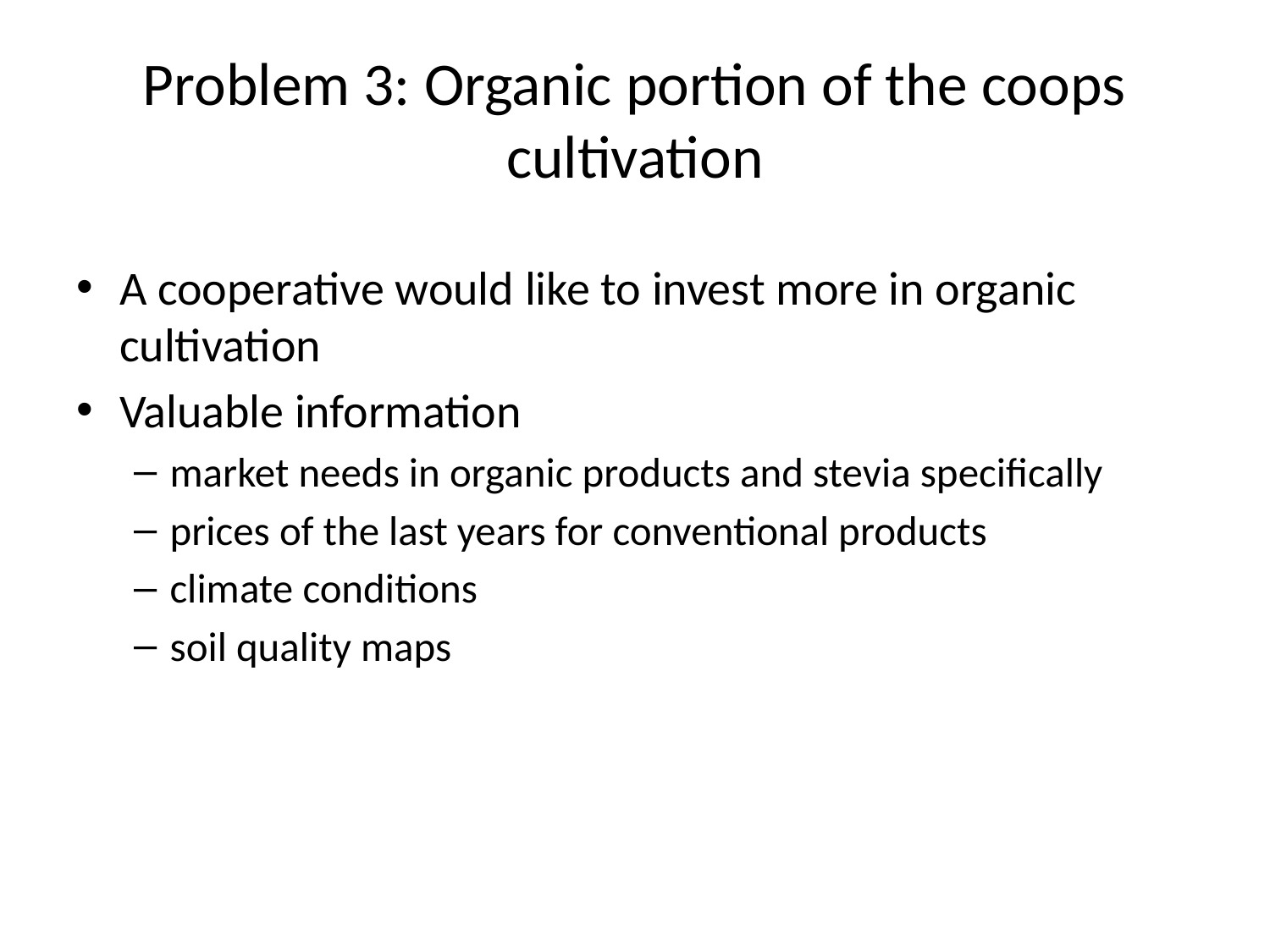

# Problem 3: Organic portion of the coops cultivation
A cooperative would like to invest more in organic cultivation
Valuable information
market needs in organic products and stevia specifically
prices of the last years for conventional products
climate conditions
soil quality maps